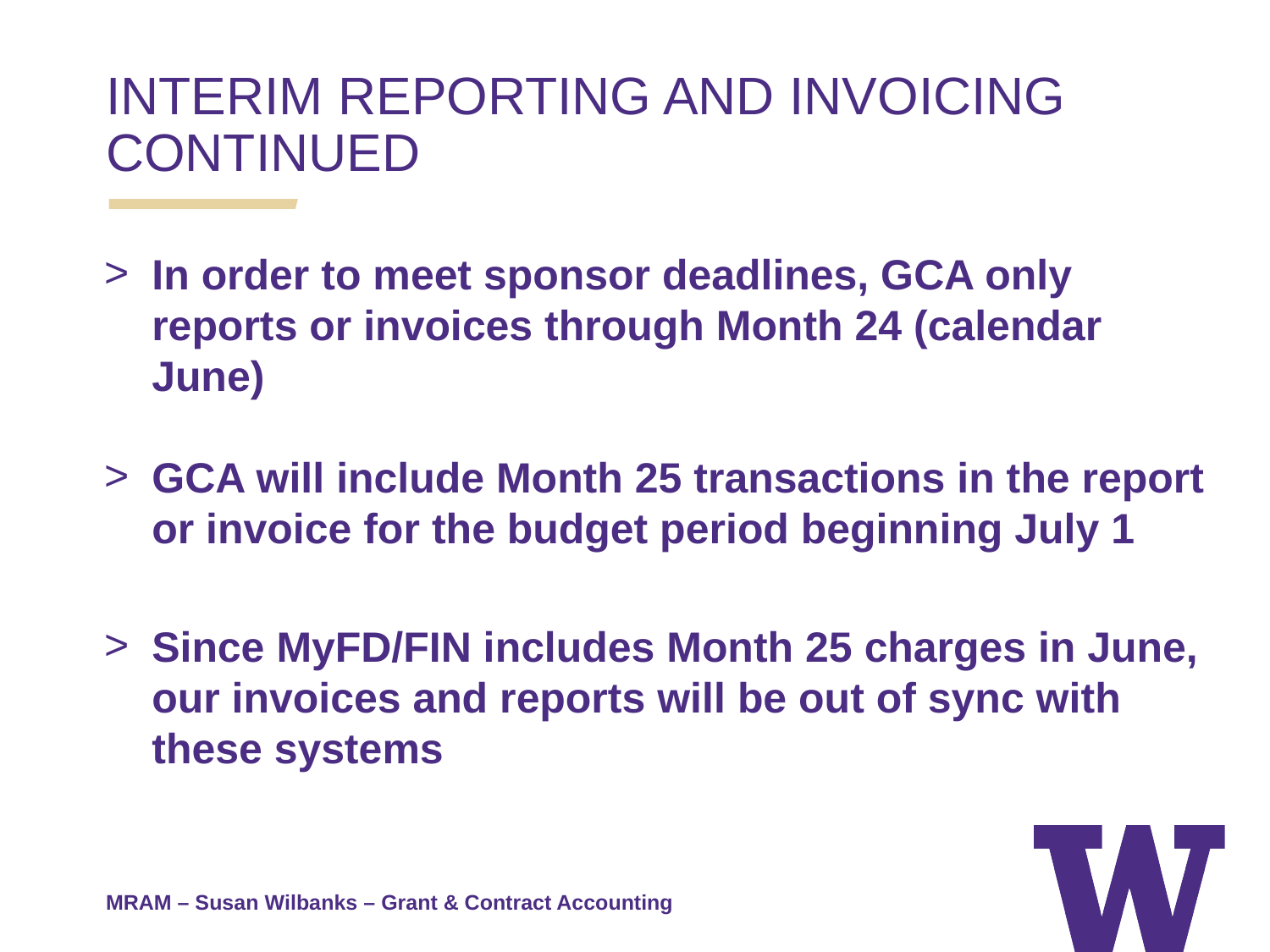

INTERIM REPORTING AND INVOICING CONTINUED
In order to meet sponsor deadlines, GCA only reports or invoices through Month 24 (calendar June)

GCA will include Month 25 transactions in the report or invoice for the budget period beginning July 1

Since MyFD/FIN includes Month 25 charges in June, our invoices and reports will be out of sync with these systems

MRAM – Susan Wilbanks – Grant & Contract Accounting